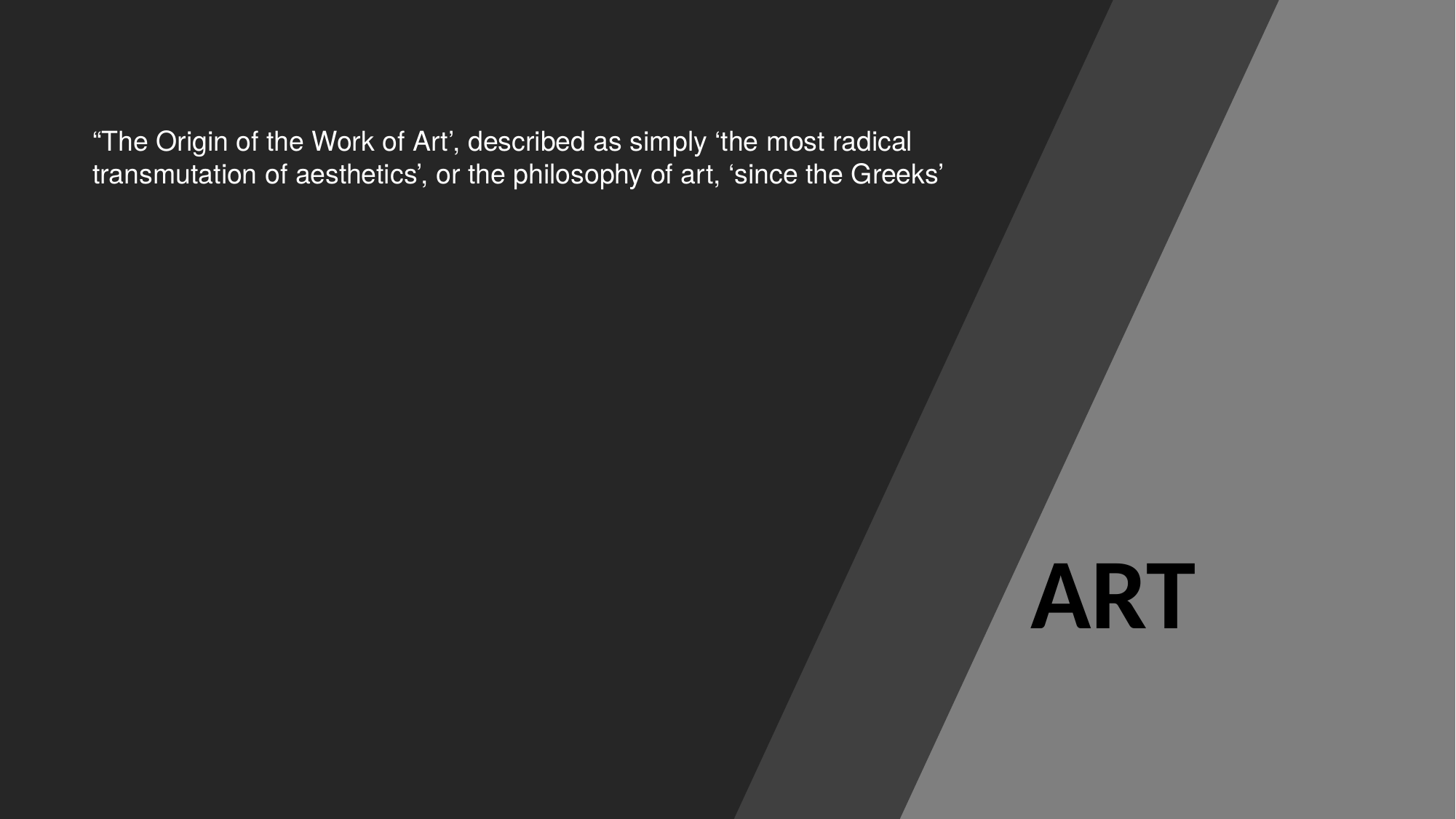

“The Origin of the Work of Art’, described as simply ‘the most radical
transmutation of aesthetics’, or the philosophy of art, ‘since the Greeks’
#
ART